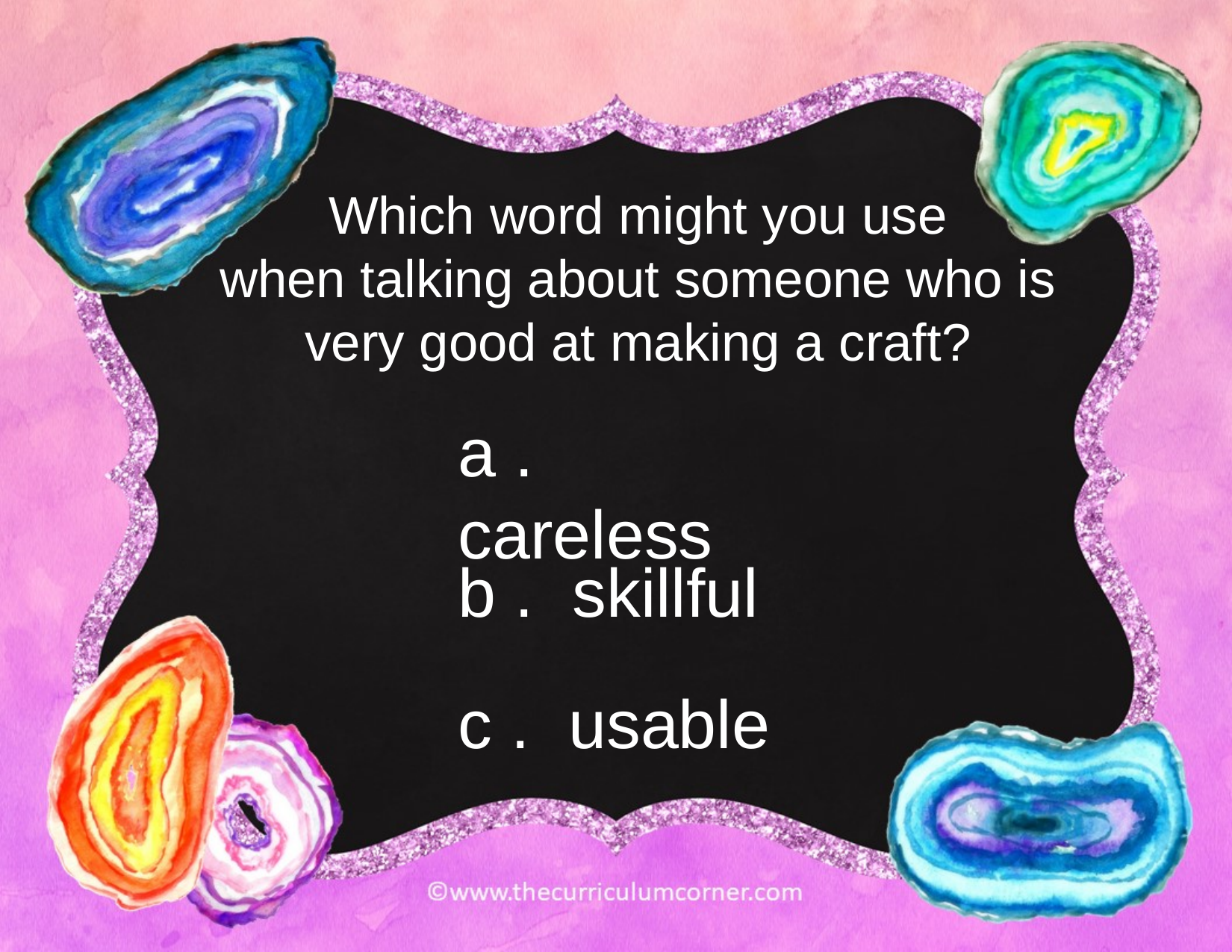

Which word might you use
when talking about someone who is very good at making a craft?
a .  careless
b .  skillful
c .  usable